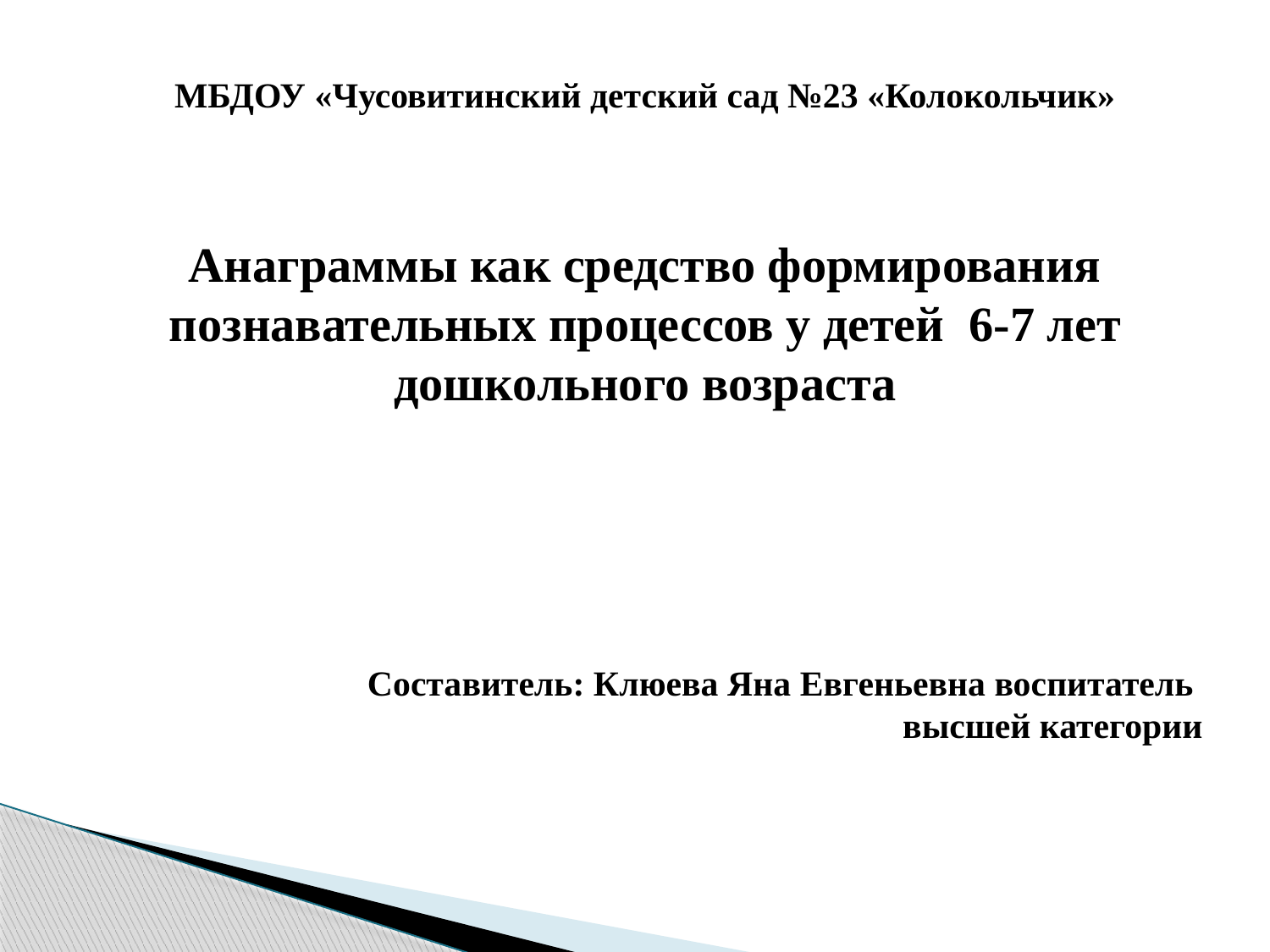

МБДОУ «Чусовитинский детский сад №23 «Колокольчик»

Анаграммы как средство формирования познавательных процессов у детей  6-7 лет дошкольного возраста

Составитель: Клюева Яна Евгеньевна воспитатель
высшей категории